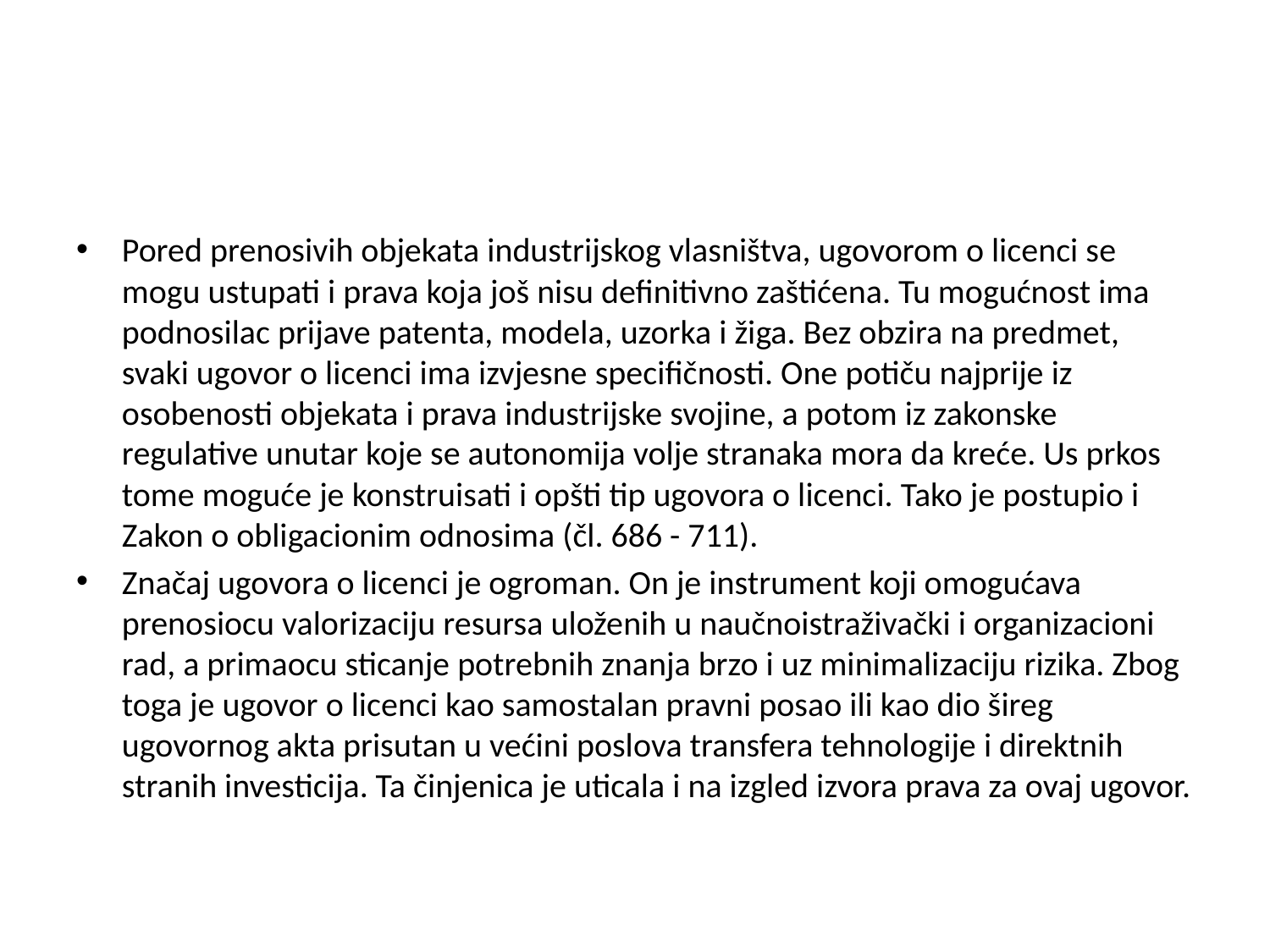

#
Pored prenosivih objekata industrijskog vlasništva, ugovorom o licenci se mogu ustupati i prava koja još nisu definitivno zaštićena. Tu mogućnost ima podnosilac prijave patenta, modela, uzorka i žiga. Bez obzira na predmet, svaki ugovor o licenci ima izvjesne specifičnosti. One potiču najprije iz osobenosti objekata i prava industrijske svojine, a potom iz zakonske regulative unutar koje se autonomija volje stranaka mora da kreće. Us prkos tome moguće je konstruisati i opšti tip ugovora o licenci. Tako je postupio i Zakon o obligacionim odnosima (čl. 686 - 711).
Značaj ugovora o licenci je ogroman. On je instrument koji omogućava prenosiocu valorizaciju resursa uloženih u naučnoistraživački i organizacioni rad, a primaocu sticanje potrebnih znanja brzo i uz minimalizaciju rizika. Zbog toga je ugovor o licenci kao samostalan pravni posao ili kao dio šireg ugovornog akta prisutan u većini poslova transfera tehnologije i direktnih stranih investicija. Ta činjenica je uticala i na izgled izvora prava za ovaj ugovor.